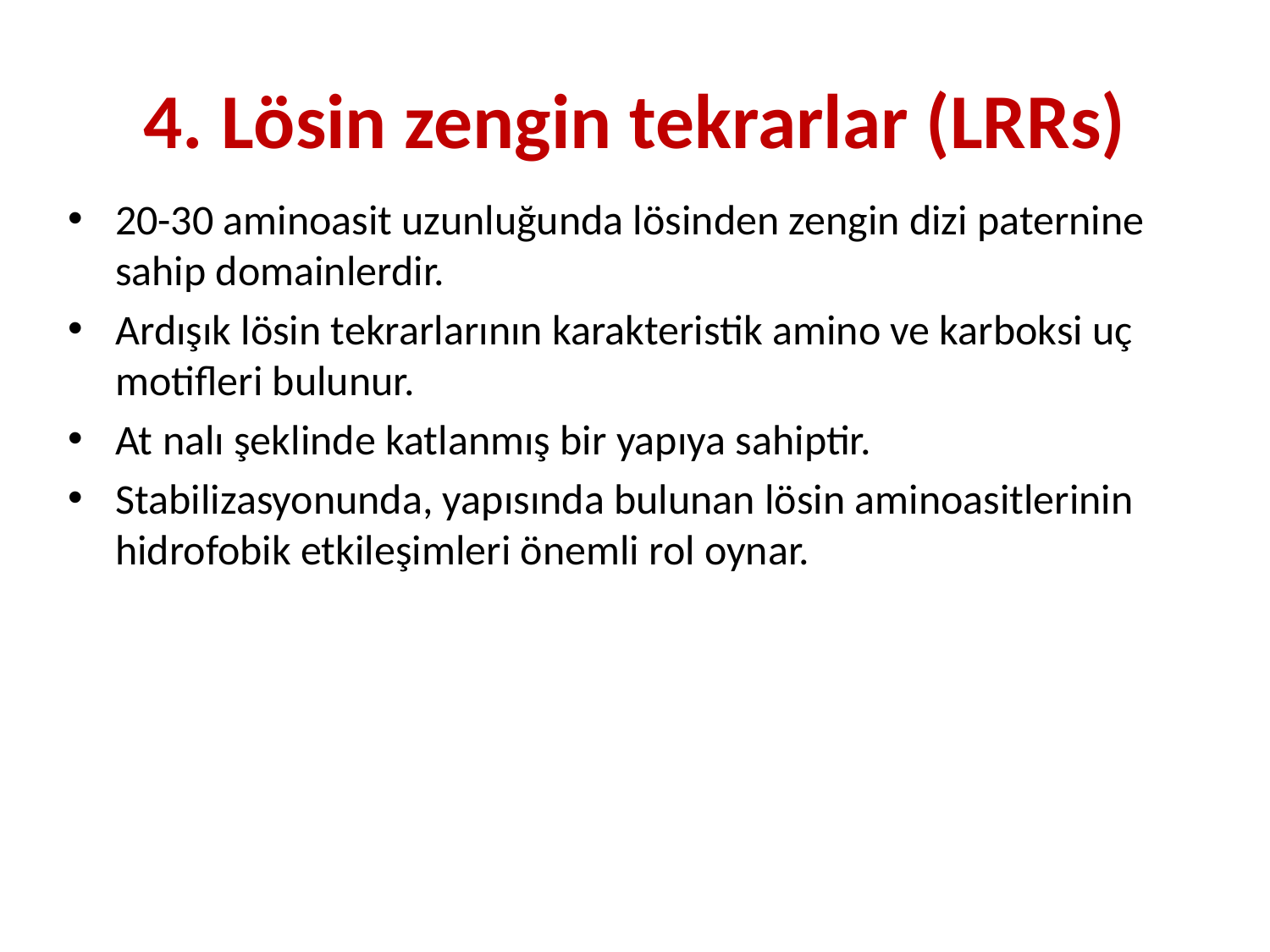

# 4. Lösin zengin tekrarlar (LRRs)
20-30 aminoasit uzunluğunda lösinden zengin dizi paternine sahip domainlerdir.
Ardışık lösin tekrarlarının karakteristik amino ve karboksi uç motifleri bulunur.
At nalı şeklinde katlanmış bir yapıya sahiptir.
Stabilizasyonunda, yapısında bulunan lösin aminoasitlerinin hidrofobik etkileşimleri önemli rol oynar.